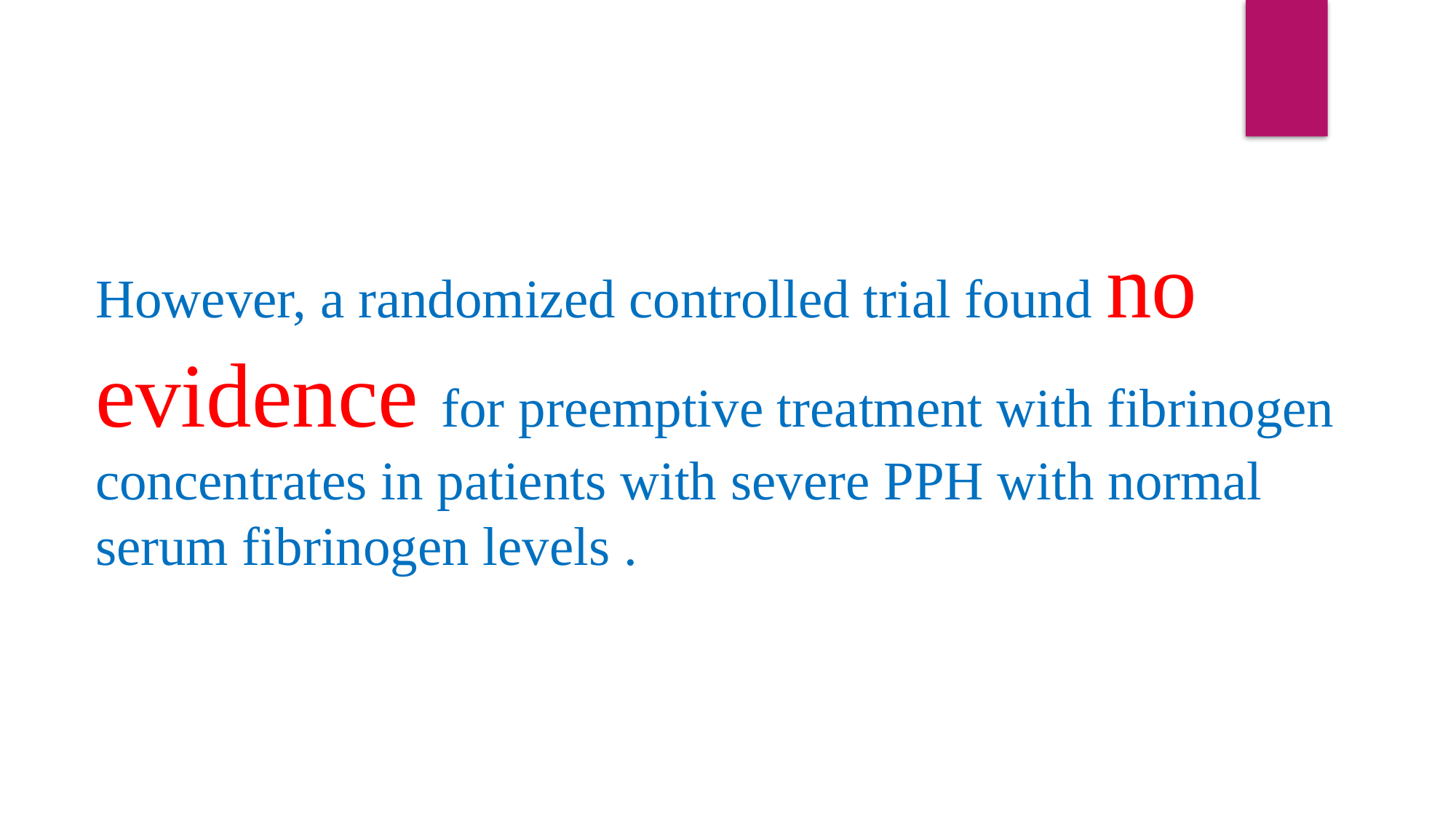

However, a randomized controlled trial found no evidence for preemptive treatment with fibrinogen concentrates in patients with severe PPH with normal serum fibrinogen levels .